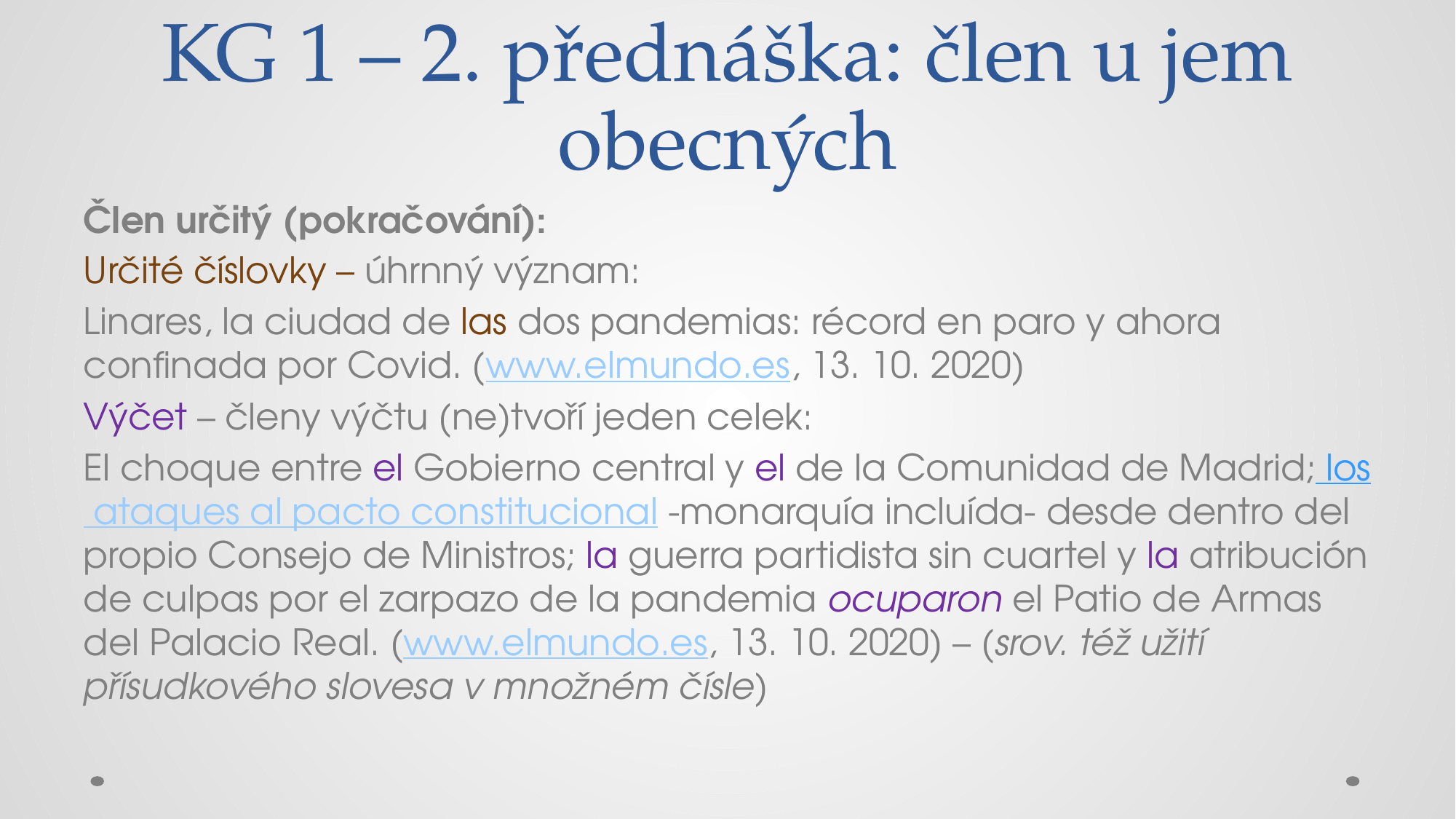

# KG 1 – 2. přednáška: člen u jem obecných
Člen určitý (pokračování):
Určité číslovky – úhrnný význam:
Linares, la ciudad de las dos pandemias: récord en paro y ahora confinada por Covid. (www.elmundo.es, 13. 10. 2020)
Výčet – členy výčtu (ne)tvoří jeden celek:
El choque entre el Gobierno central y el de la Comunidad de Madrid; los ataques al pacto constitucional -monarquía incluída- desde dentro del propio Consejo de Ministros; la guerra partidista sin cuartel y la atribución de culpas por el zarpazo de la pandemia ocuparon el Patio de Armas del Palacio Real. (www.elmundo.es, 13. 10. 2020) – (srov. též užití přísudkového slovesa v množném čísle)